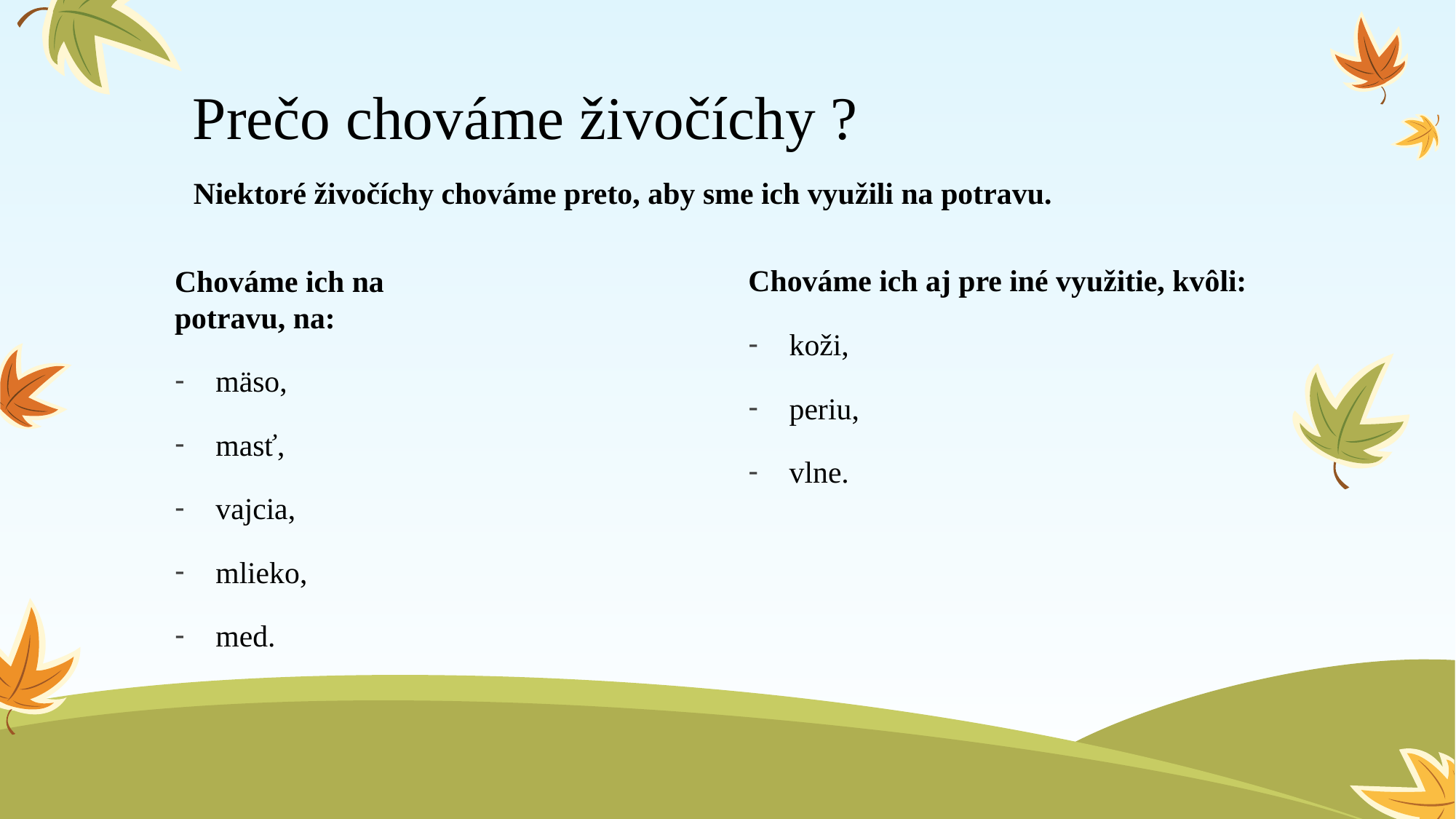

# Prečo chováme živočíchy ?
Niektoré živočíchy chováme preto, aby sme ich využili na potravu.

Chováme ich na potravu, na:
mäso,
masť,
vajcia,
mlieko,
med.
Chováme ich aj pre iné využitie, kvôli:
koži,
periu,
vlne.